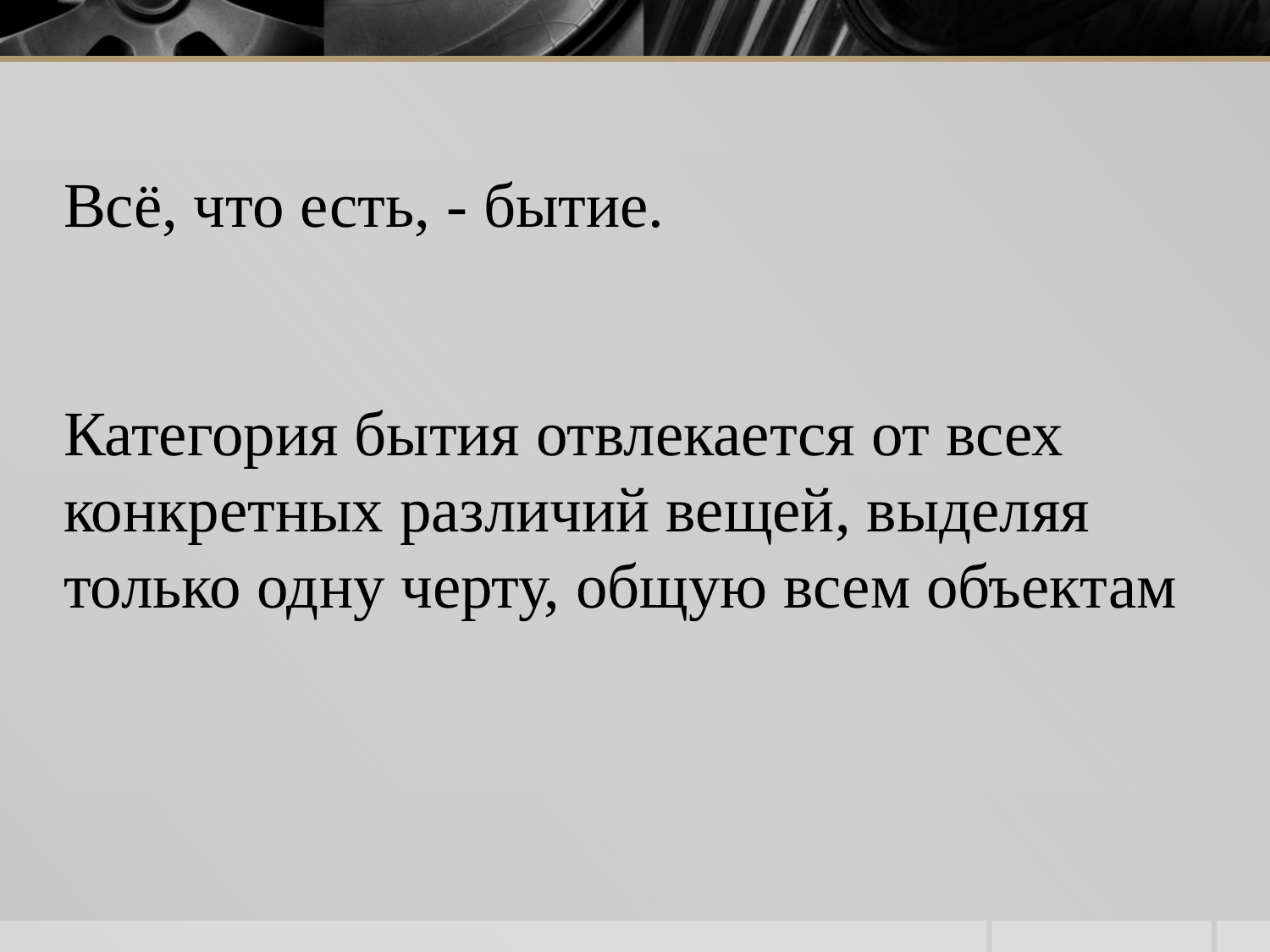

# Всё, что есть, - бытие. Категория бытия отвлекается от всех конкретных различий вещей, выделяя только одну черту, общую всем объектам